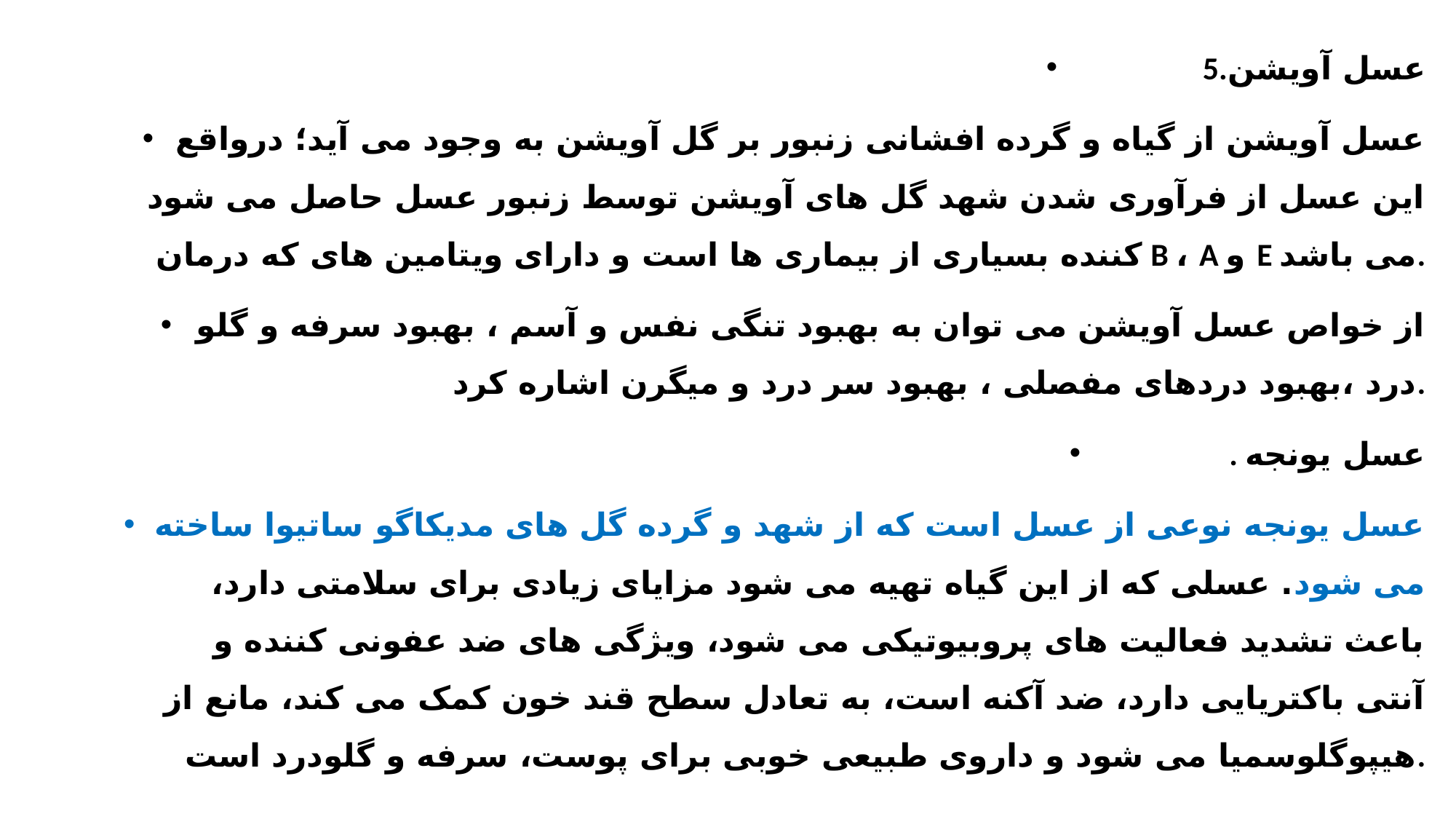

5.عسل آویشن
عسل آویشن از گیاه و گرده افشانی زنبور بر گل آویشن به وجود می آید؛ درواقع این عسل از فرآوری شدن شهد گل های آویشن توسط زنبور عسل حاصل می شود که درمان‎ کننده بسیاری از بیماری ها است و دارای ویتامین های B ، A و E می باشد.
از خواص عسل آویشن می توان به بهبود تنگی نفس و آسم ، بهبود سرفه و گلو درد ،بهبود دردهای مفصلی ، بهبود سر درد و میگرن اشاره کرد.
. عسل یونجه
عسل یونجه نوعی از عسل است که از شهد و گرده گل های مدیکاگو ساتیوا ساخته می شود. عسلی که از این گیاه تهیه می شود مزایای زیادی برای سلامتی دارد، باعث تشدید فعالیت های پروبیوتیکی می شود، ویژگی های ضد عفونی کننده و آنتی باکتریایی دارد، ضد آکنه است، به تعادل سطح قند خون کمک می کند، مانع از هیپوگلوسمیا می شود و داروی طبیعی خوبی برای پوست، سرفه و گلودرد است.